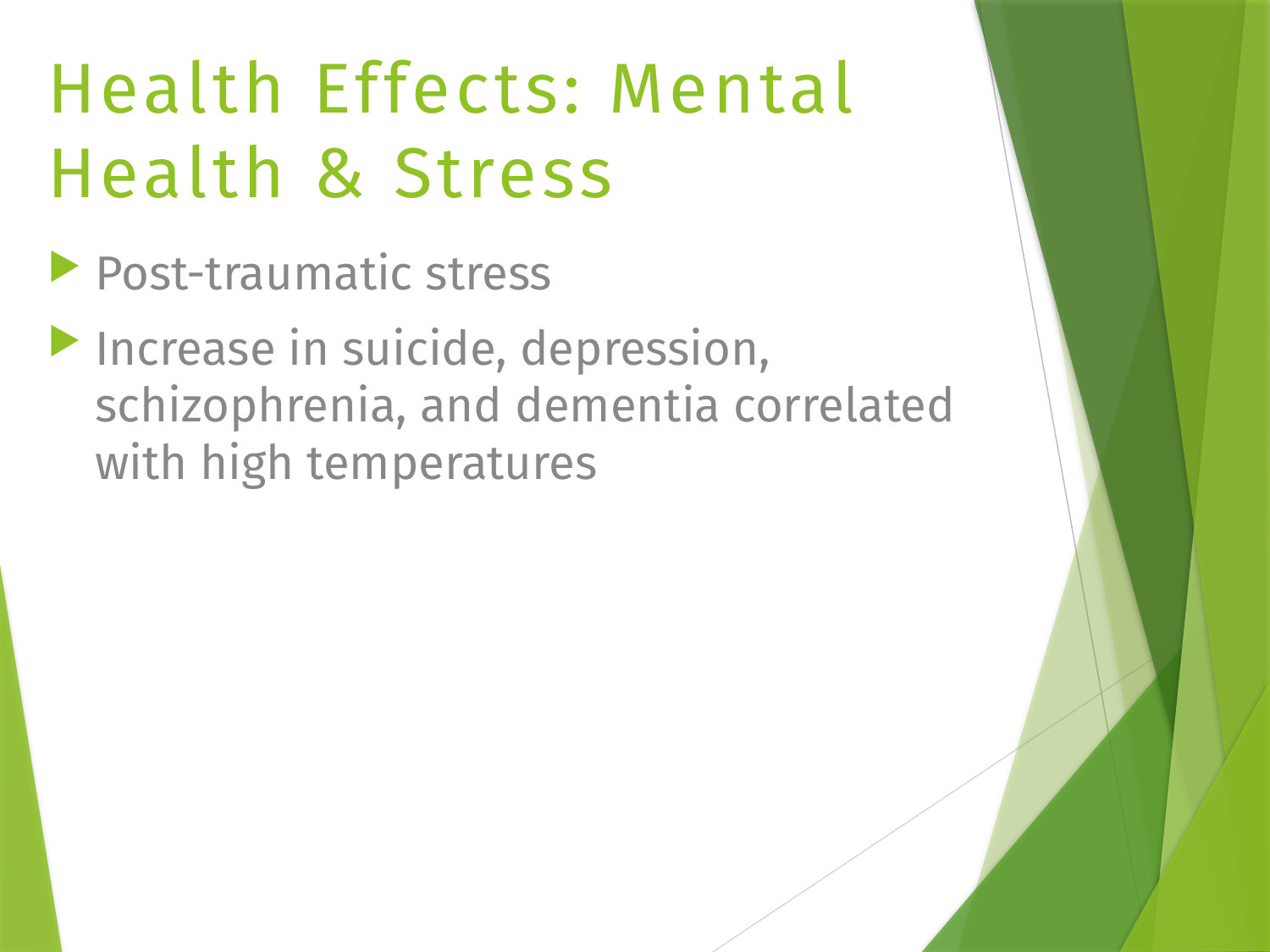

# Health Effects: Mental Health & Stress
Post-traumatic stress
Increase in suicide, depression, schizophrenia, and dementia correlated with high temperatures